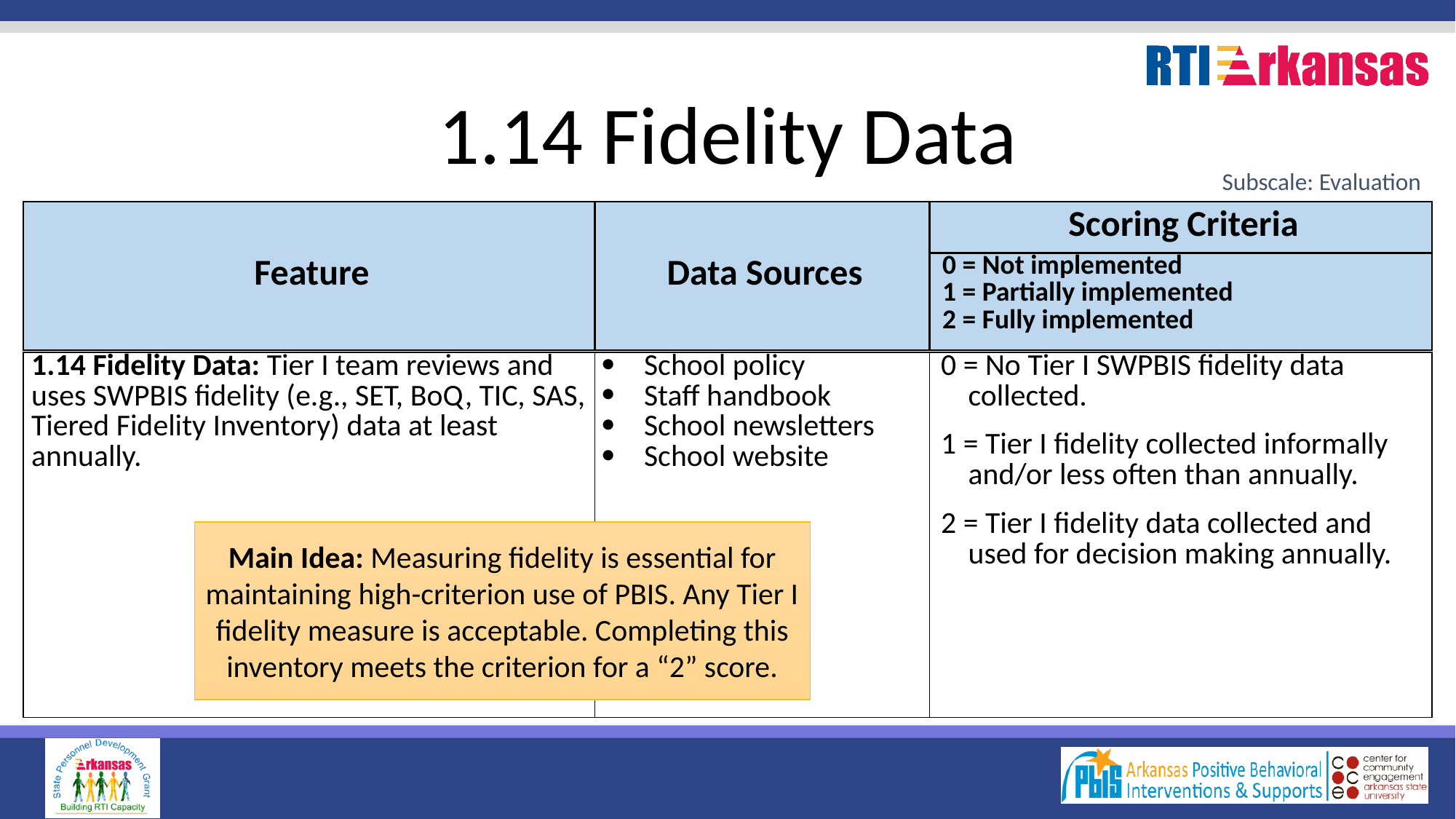

# 1.14 Fidelity Data
Subscale: Evaluation
| Feature | Data Sources | Scoring Criteria |
| --- | --- | --- |
|  |  | 0 = Not implemented 1 = Partially implemented 2 = Fully implemented |
| 1.14 Fidelity Data: Tier I team reviews and uses SWPBIS fidelity (e.g., SET, BoQ, TIC, SAS, Tiered Fidelity Inventory) data at least annually. | School policy Staff handbook School newsletters School website | 0 = No Tier I SWPBIS fidelity data collected. 1 = Tier I fidelity collected informally and/or less often than annually. 2 = Tier I fidelity data collected and used for decision making annually. |
| --- | --- | --- |
Main Idea: Measuring fidelity is essential for maintaining high-criterion use of PBIS. Any Tier I fidelity measure is acceptable. Completing this inventory meets the criterion for a “2” score.